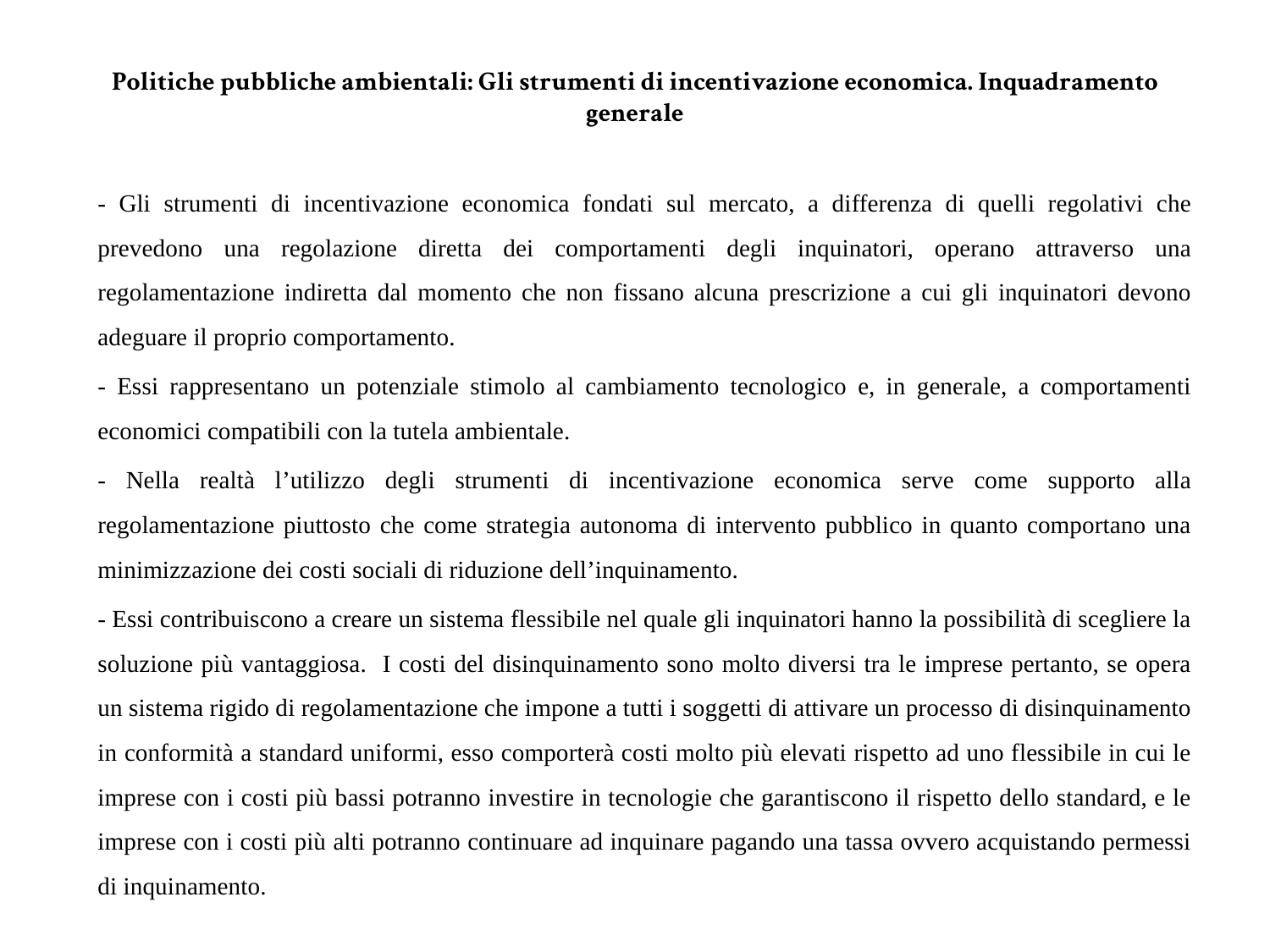

# Politiche pubbliche ambientali: Gli strumenti di incentivazione economica. Inquadramento generale
- Gli strumenti di incentivazione economica fondati sul mercato, a differenza di quelli regolativi che prevedono una regolazione diretta dei comportamenti degli inquinatori, operano attraverso una regolamentazione indiretta dal momento che non fissano alcuna prescrizione a cui gli inquinatori devono adeguare il proprio comportamento.
- Essi rappresentano un potenziale stimolo al cambiamento tecnologico e, in generale, a comportamenti economici compatibili con la tutela ambientale.
- Nella realtà l’utilizzo degli strumenti di incentivazione economica serve come supporto alla regolamentazione piuttosto che come strategia autonoma di intervento pubblico in quanto comportano una minimizzazione dei costi sociali di riduzione dell’inquinamento.
- Essi contribuiscono a creare un sistema flessibile nel quale gli inquinatori hanno la possibilità di scegliere la soluzione più vantaggiosa.  I costi del disinquinamento sono molto diversi tra le imprese pertanto, se opera un sistema rigido di regolamentazione che impone a tutti i soggetti di attivare un processo di disinquinamento in conformità a standard uniformi, esso comporterà costi molto più elevati rispetto ad uno flessibile in cui le imprese con i costi più bassi potranno investire in tecnologie che garantiscono il rispetto dello standard, e le imprese con i costi più alti potranno continuare ad inquinare pagando una tassa ovvero acquistando permessi di inquinamento.